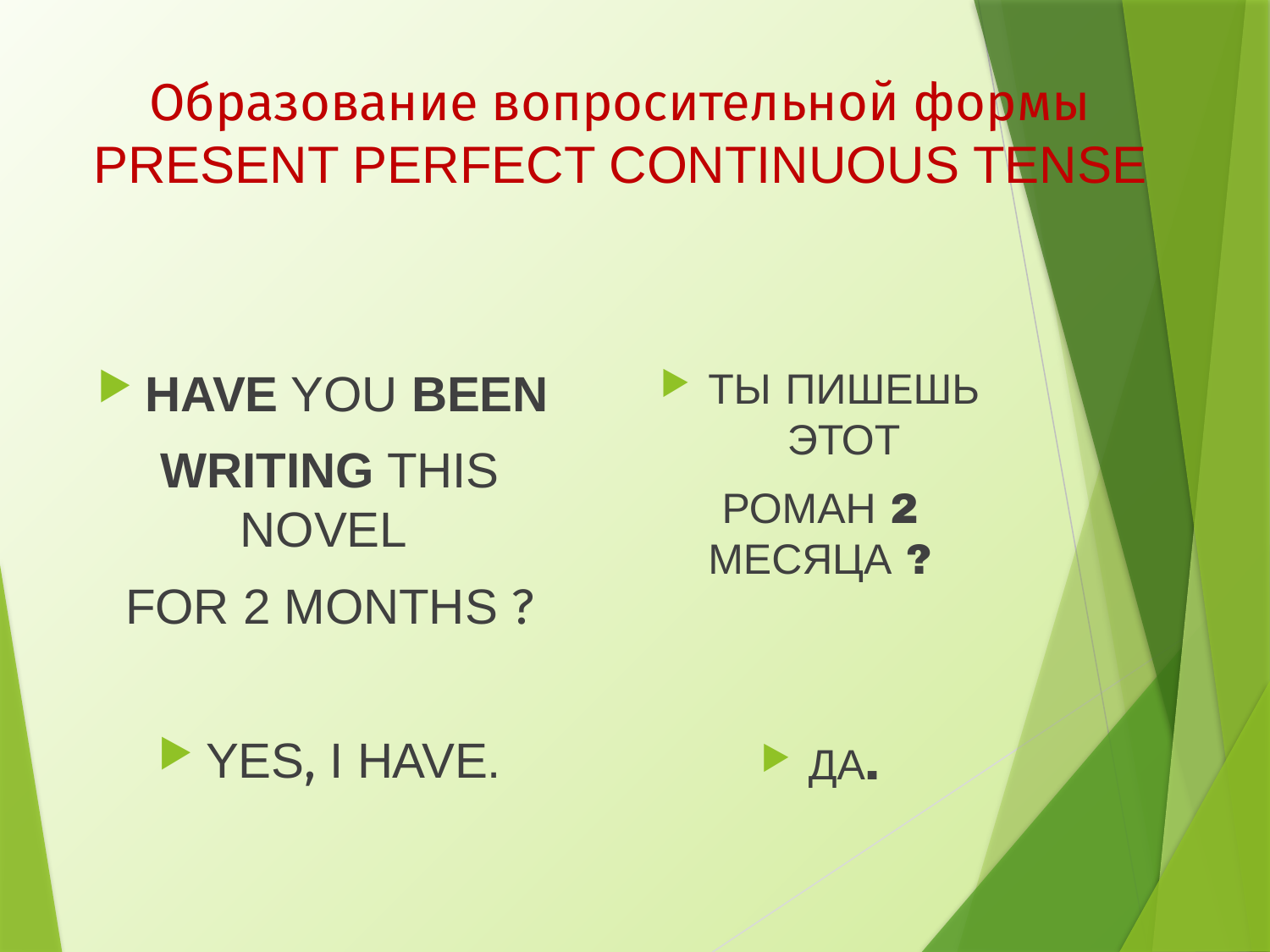

# Образование вопросительной формы PRESENT PERFECT CONTINUOUS TENSE

HAVE YOU BEEN
WRITING THIS NOVEL
FOR 2 MONTHS ?

YES, I HAVE.

ТЫ ПИШЕШЬ ЭТОТ
РОМАН 2 МЕСЯЦА ?

ДА.